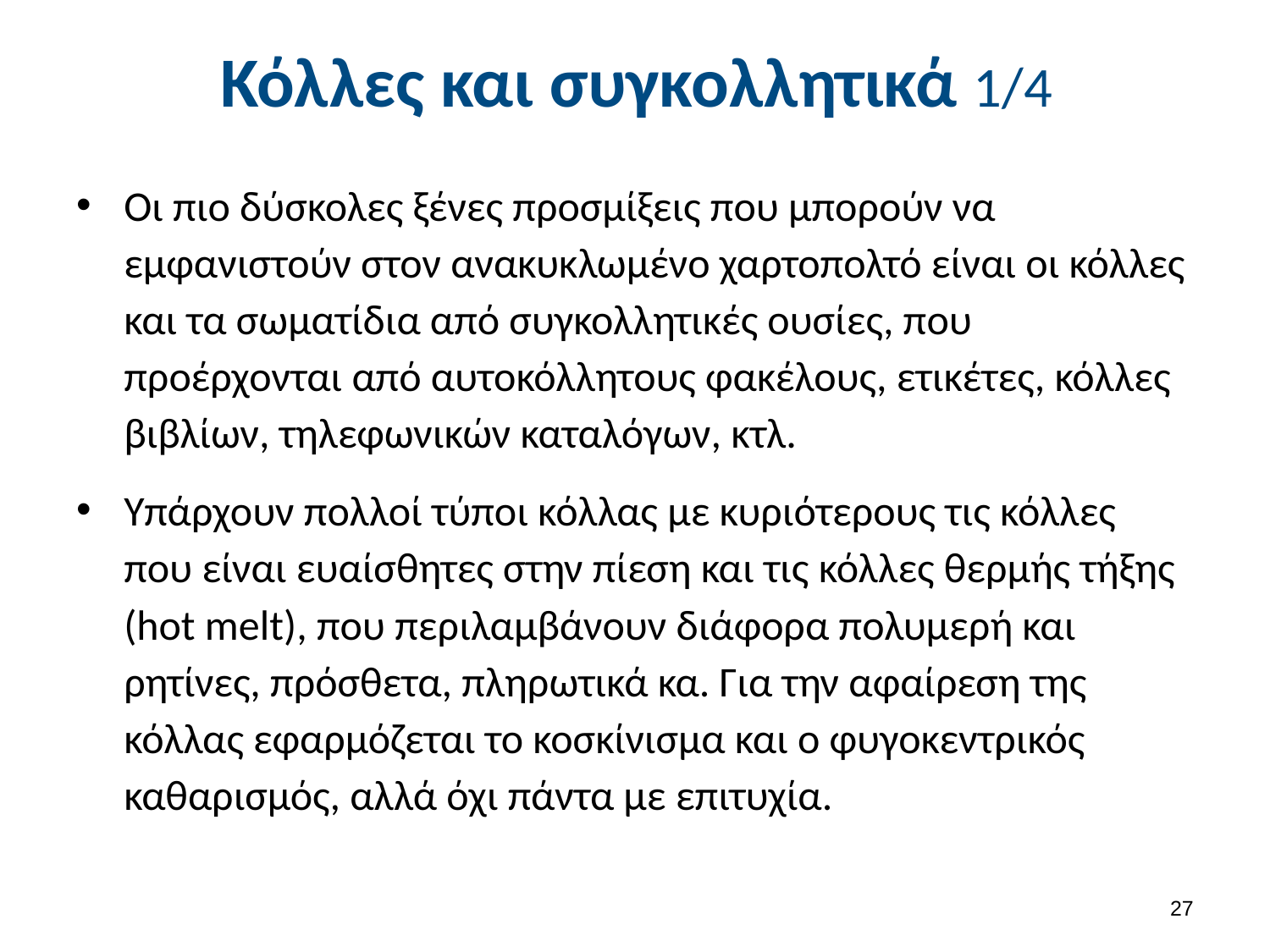

# Κόλλες και συγκολλητικά 1/4
Οι πιο δύσκολες ξένες προσμίξεις που μπορούν να εμφανιστούν στον ανακυκλωμένο χαρτοπολτό είναι οι κόλλες και τα σωματίδια από συγκολλητικές ουσίες, που προέρχονται από αυτοκόλλητους φακέλους, ετικέτες, κόλλες βιβλίων, τηλεφωνικών καταλόγων, κτλ.
Υπάρχουν πολλοί τύποι κόλλας με κυριότερους τις κόλλες που είναι ευαίσθητες στην πίεση και τις κόλλες θερμής τήξης (hot melt), που περιλαμβάνουν διάφορα πολυμερή και ρητίνες, πρόσθετα, πληρωτικά κα. Για την αφαίρεση της κόλλας εφαρμόζεται το κοσκίνισμα και ο φυγοκεντρικός καθαρισμός, αλλά όχι πάντα με επιτυχία.
27